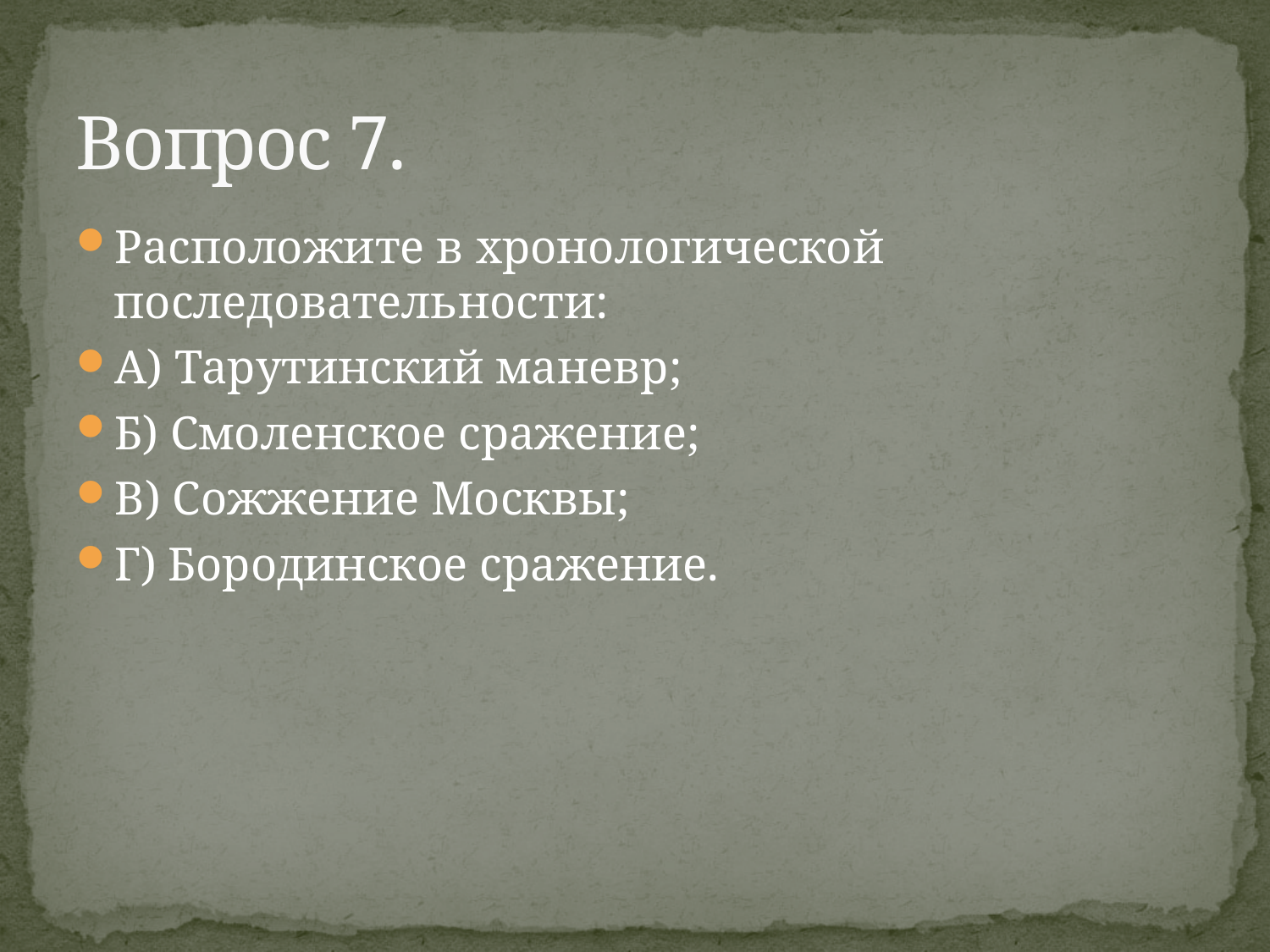

# Вопрос 7.
Расположите в хронологической последовательности:
А) Тарутинский маневр;
Б) Смоленское сражение;
В) Сожжение Москвы;
Г) Бородинское сражение.